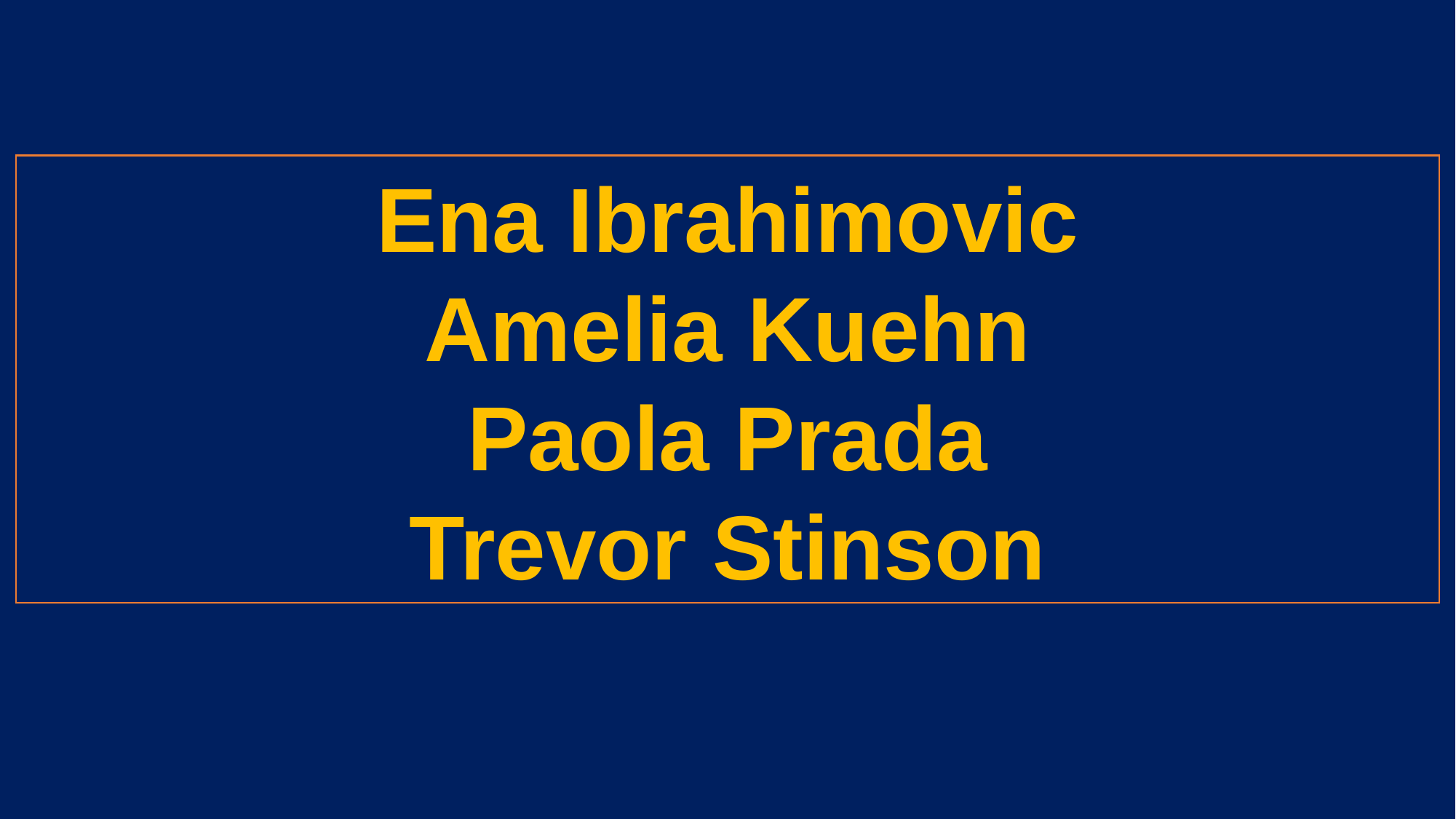

Ena Ibrahimovic
Amelia Kuehn
Paola Prada
Trevor Stinson